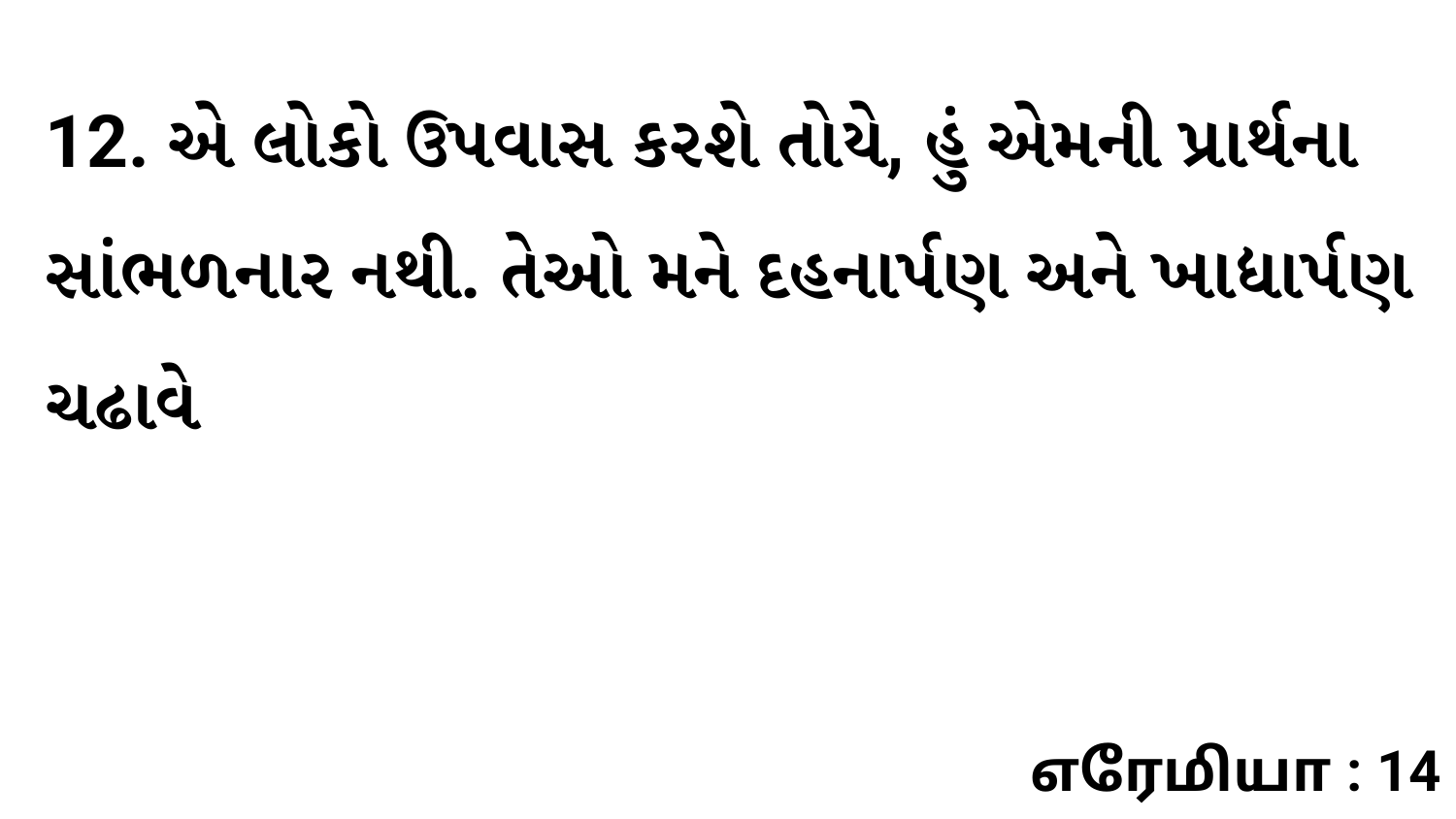

12. એ લોકો ઉપવાસ કરશે તોયે, હું એમની પ્રાર્થના સાંભળનાર નથી. તેઓ મને દહનાર્પણ અને ખાદ્યાર્પણ ચઢાવે
எரேமியா : 14